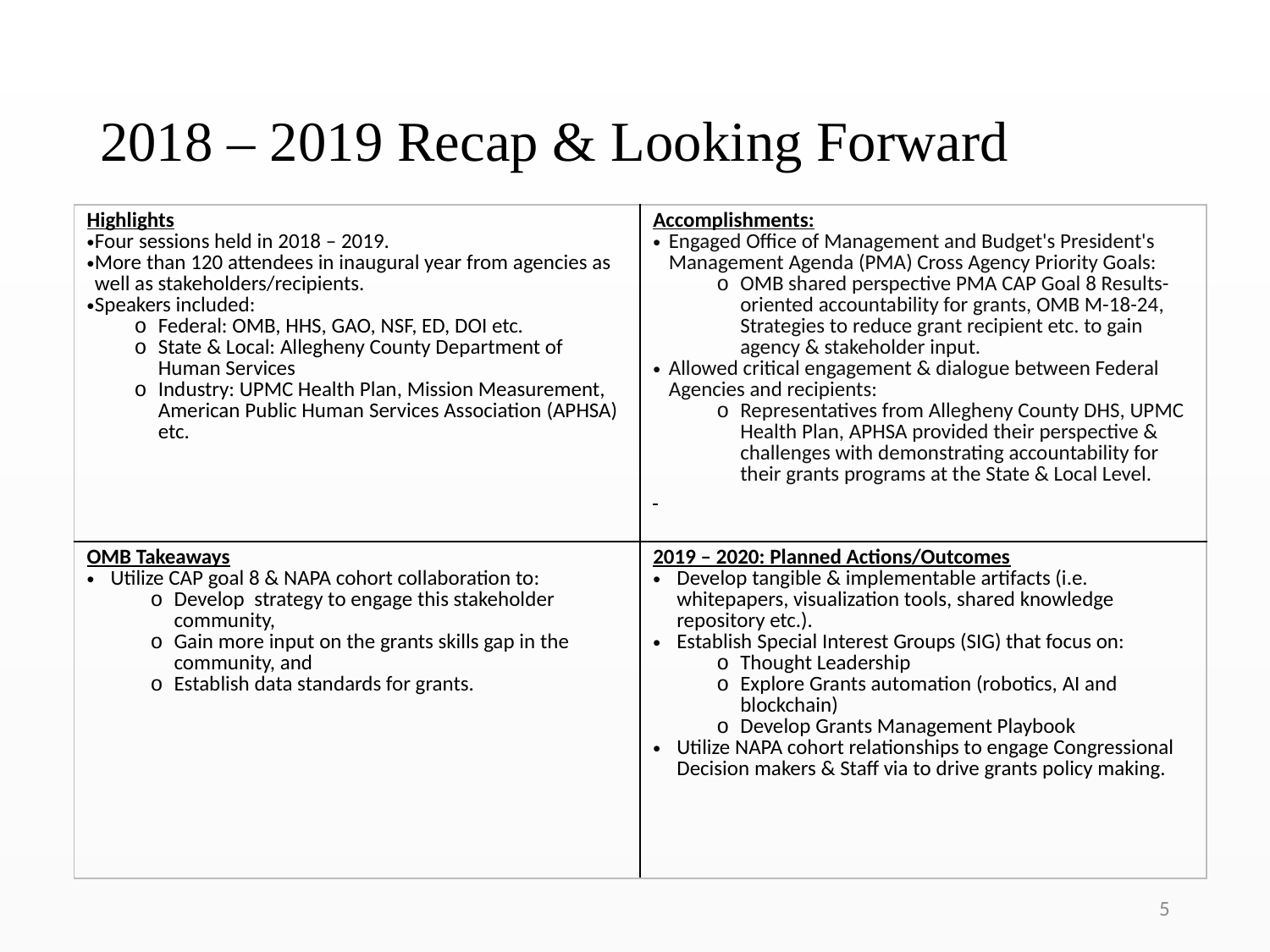

# 2018 – 2019 Recap & Looking Forward
| Highlights Four sessions held in 2018 – 2019. More than 120 attendees in inaugural year from agencies as well as stakeholders/recipients. Speakers included: Federal: OMB, HHS, GAO, NSF, ED, DOI etc. State & Local: Allegheny County Department of Human Services Industry: UPMC Health Plan, Mission Measurement, American Public Human Services Association (APHSA) etc. | Accomplishments: Engaged Office of Management and Budget's President's Management Agenda (PMA) Cross Agency Priority Goals: OMB shared perspective PMA CAP Goal 8 Results-oriented accountability for grants, OMB M-18-24, Strategies to reduce grant recipient etc. to gain agency & stakeholder input. Allowed critical engagement & dialogue between Federal Agencies and recipients: Representatives from Allegheny County DHS, UPMC Health Plan, APHSA provided their perspective & challenges with demonstrating accountability for their grants programs at the State & Local Level. |
| --- | --- |
| OMB Takeaways Utilize CAP goal 8 & NAPA cohort collaboration to: Develop strategy to engage this stakeholder community, Gain more input on the grants skills gap in the community, and Establish data standards for grants. | 2019 – 2020: Planned Actions/Outcomes Develop tangible & implementable artifacts (i.e. whitepapers, visualization tools, shared knowledge repository etc.). Establish Special Interest Groups (SIG) that focus on: Thought Leadership Explore Grants automation (robotics, AI and blockchain) Develop Grants Management Playbook Utilize NAPA cohort relationships to engage Congressional Decision makers & Staff via to drive grants policy making. |
5